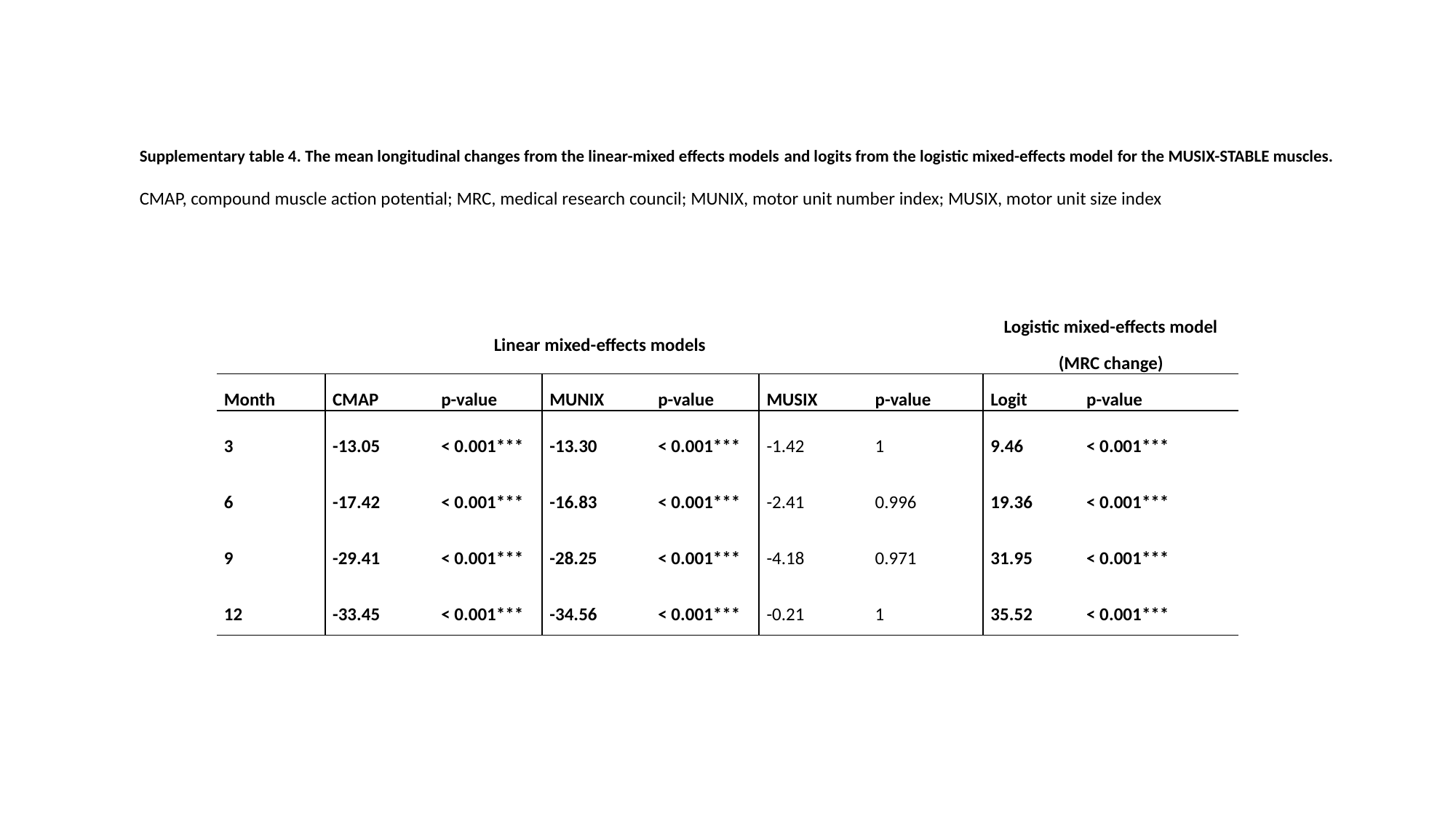

Supplementary table 4. The mean longitudinal changes from the linear-mixed effects models and logits from the logistic mixed-effects model for the MUSIX-STABLE muscles.

CMAP, compound muscle action potential; MRC, medical research council; MUNIX, motor unit number index; MUSIX, motor unit size index
| Linear mixed-effects models |  |  |  |  |  |  | Logistic mixed-effects model (MRC change) |  |
| --- | --- | --- | --- | --- | --- | --- | --- | --- |
| Month | CMAP | p-value | MUNIX | p-value | MUSIX | p-value | Logit | p-value |
| 3 | -13.05 | < 0.001\*\*\* | -13.30 | < 0.001\*\*\* | -1.42 | 1 | 9.46 | < 0.001\*\*\* |
| 6 | -17.42 | < 0.001\*\*\* | -16.83 | < 0.001\*\*\* | -2.41 | 0.996 | 19.36 | < 0.001\*\*\* |
| 9 | -29.41 | < 0.001\*\*\* | -28.25 | < 0.001\*\*\* | -4.18 | 0.971 | 31.95 | < 0.001\*\*\* |
| 12 | -33.45 | < 0.001\*\*\* | -34.56 | < 0.001\*\*\* | -0.21 | 1 | 35.52 | < 0.001\*\*\* |